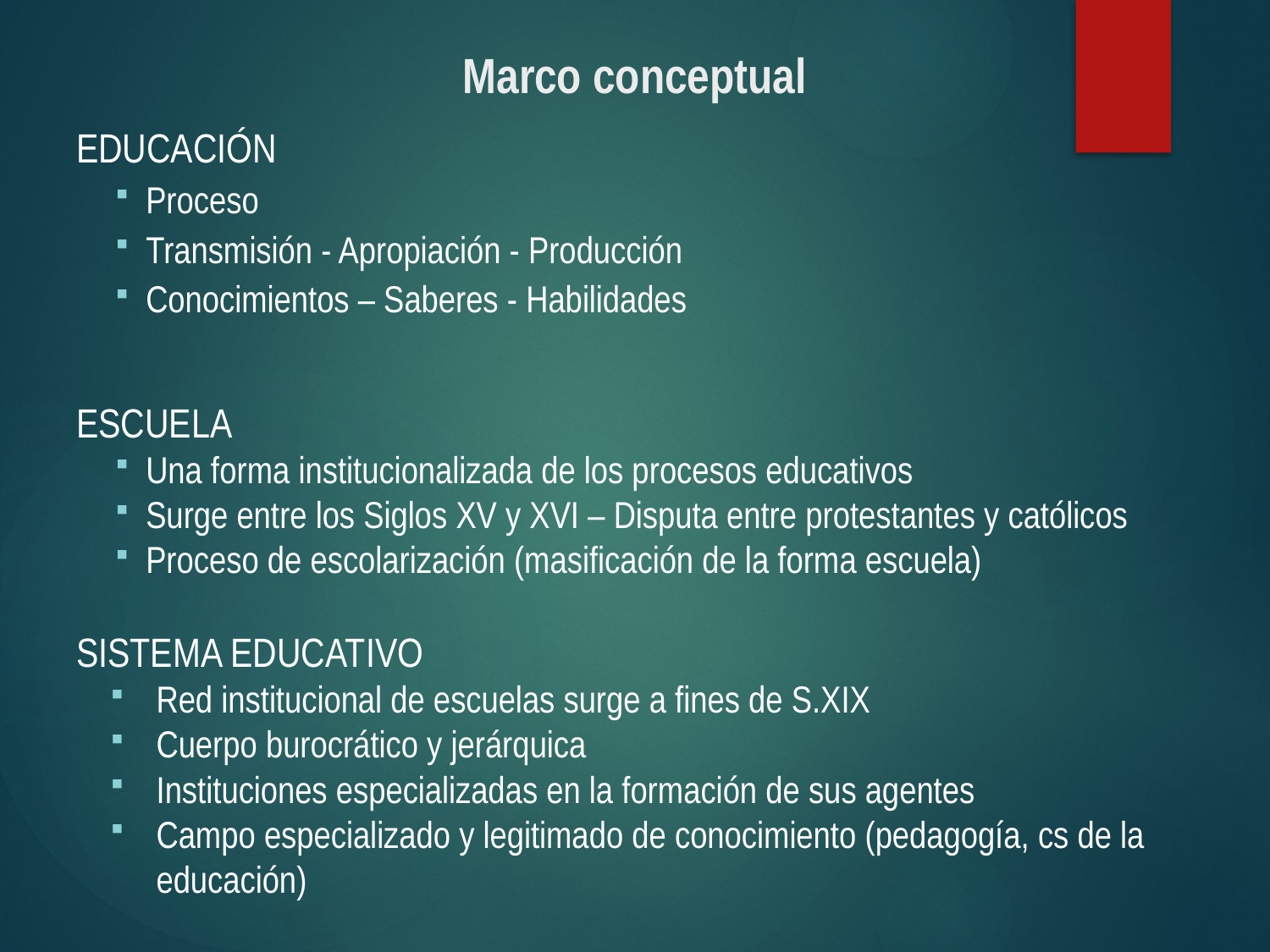

# Marco conceptual
EDUCACIÓN
Proceso
Transmisión - Apropiación - Producción
Conocimientos – Saberes - Habilidades

ESCUELA
Una forma institucionalizada de los procesos educativos
Surge entre los Siglos XV y XVI – Disputa entre protestantes y católicos
Proceso de escolarización (masificación de la forma escuela)

SISTEMA EDUCATIVO
Red institucional de escuelas surge a fines de S.XIX
Cuerpo burocrático y jerárquica
Instituciones especializadas en la formación de sus agentes
Campo especializado y legitimado de conocimiento (pedagogía, cs de la educación)